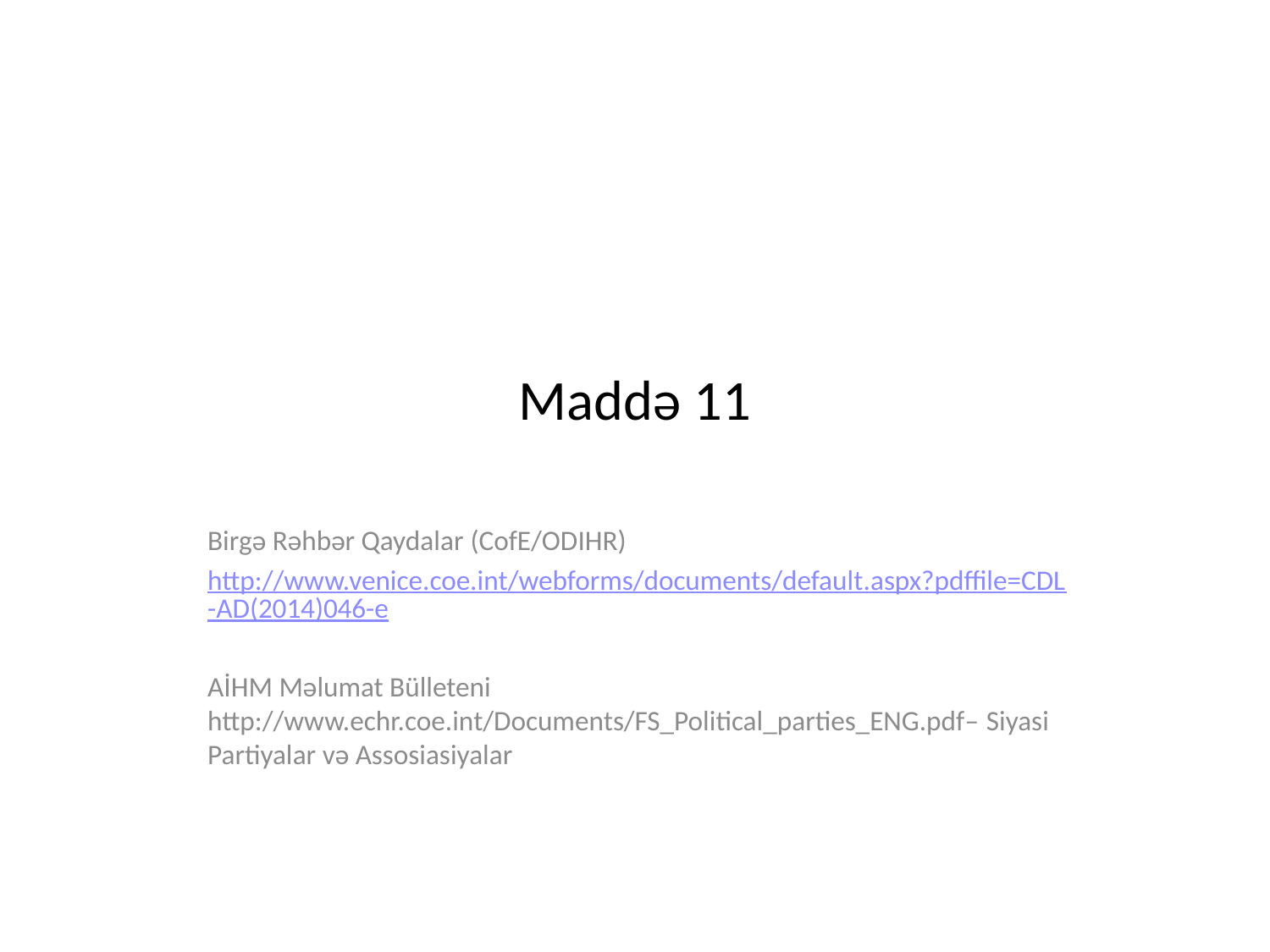

# Maddə 11
Birgə Rəhbər Qaydalar (CofE/ODIHR)
http://www.venice.coe.int/webforms/documents/default.aspx?pdffile=CDL-AD(2014)046-e

AİHM Məlumat Bülleteni http://www.echr.coe.int/Documents/FS_Political_parties_ENG.pdf– Siyasi Partiyalar və Assosiasiyalar